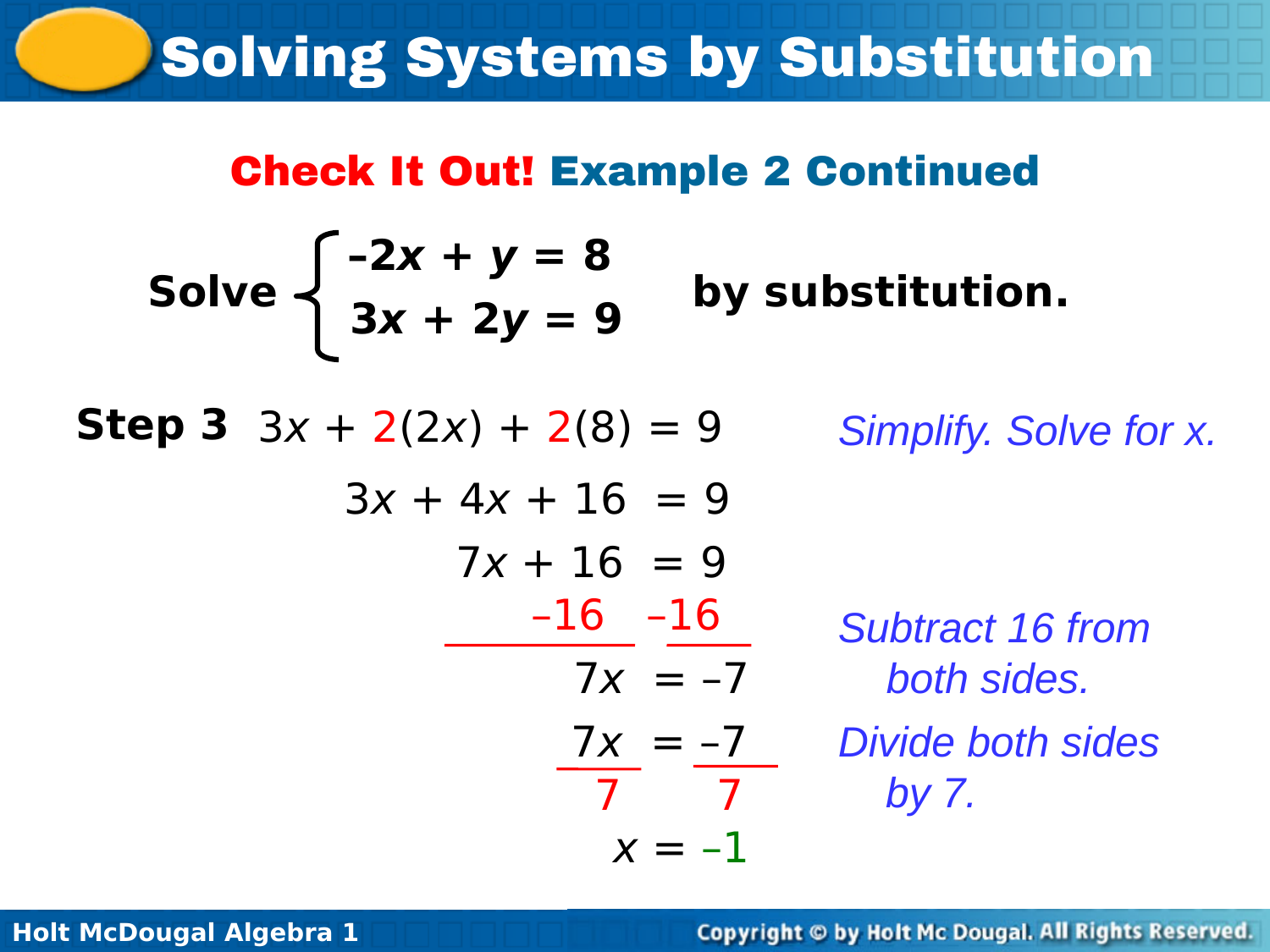

Check It Out! Example 2 Continued
–2x + y = 8

Solve                            by substitution.
3x + 2y = 9
Step 3
 3x + 2(2x) + 2(8) = 9
Simplify. Solve for x.
3x + 4x + 16  = 9
7x + 16  = 9
–16   –16

7x  = –7

Subtract 16 from both sides.
7x  = –7
7       7

Divide both sides by 7.
x = –1